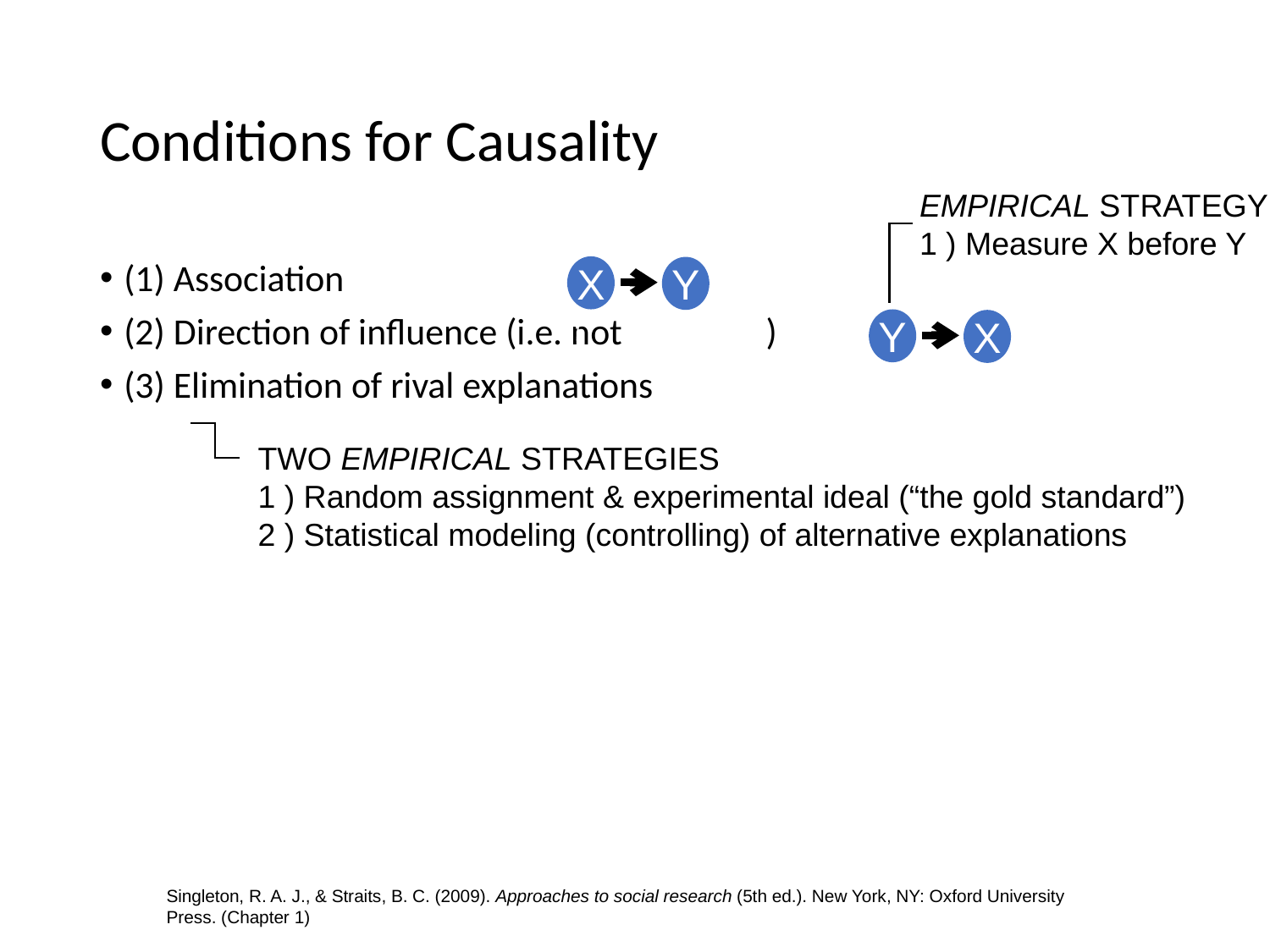

# Conditions for Causality
EMPIRICAL STRATEGY
1 ) Measure X before Y
(1) Association
(2) Direction of influence (i.e. not                 )
(3) Elimination of rival explanations

X
Y

Y
X

TWO EMPIRICAL STRATEGIES
1 ) Random assignment & experimental ideal (“the gold standard”)
2 ) Statistical modeling (controlling) of alternative explanations

Singleton, R. A. J., & Straits, B. C. (2009). Approaches to social research (5th ed.). New York, NY: Oxford University Press. (Chapter 1)